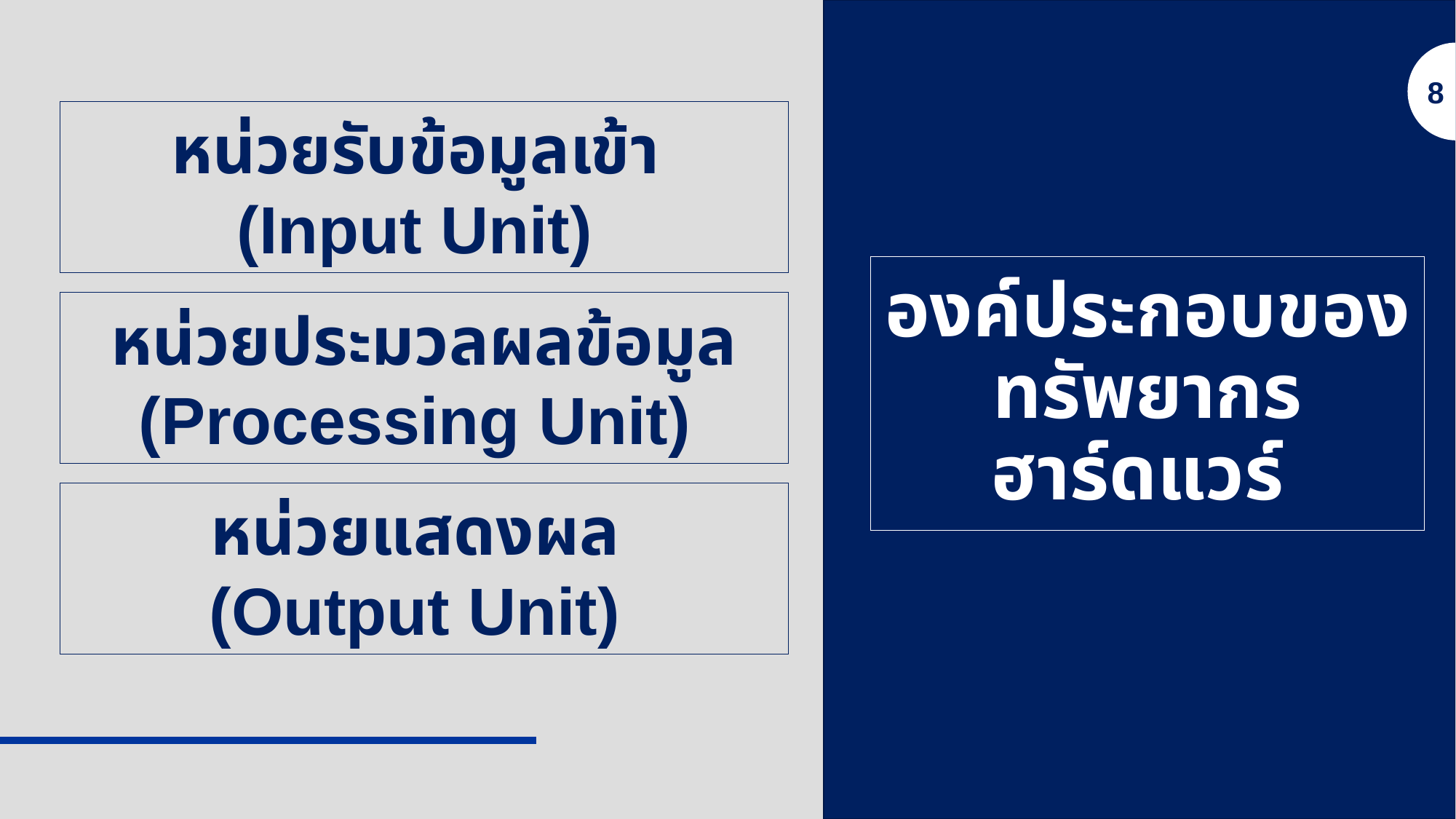

8
หน่วยรับข้อมูลเข้า
(Input Unit)
# องค์ประกอบของทรัพยากรฮาร์ดแวร์
หน่วยประมวลผลข้อมูล (Processing Unit)
หน่วยแสดงผล
(Output Unit)